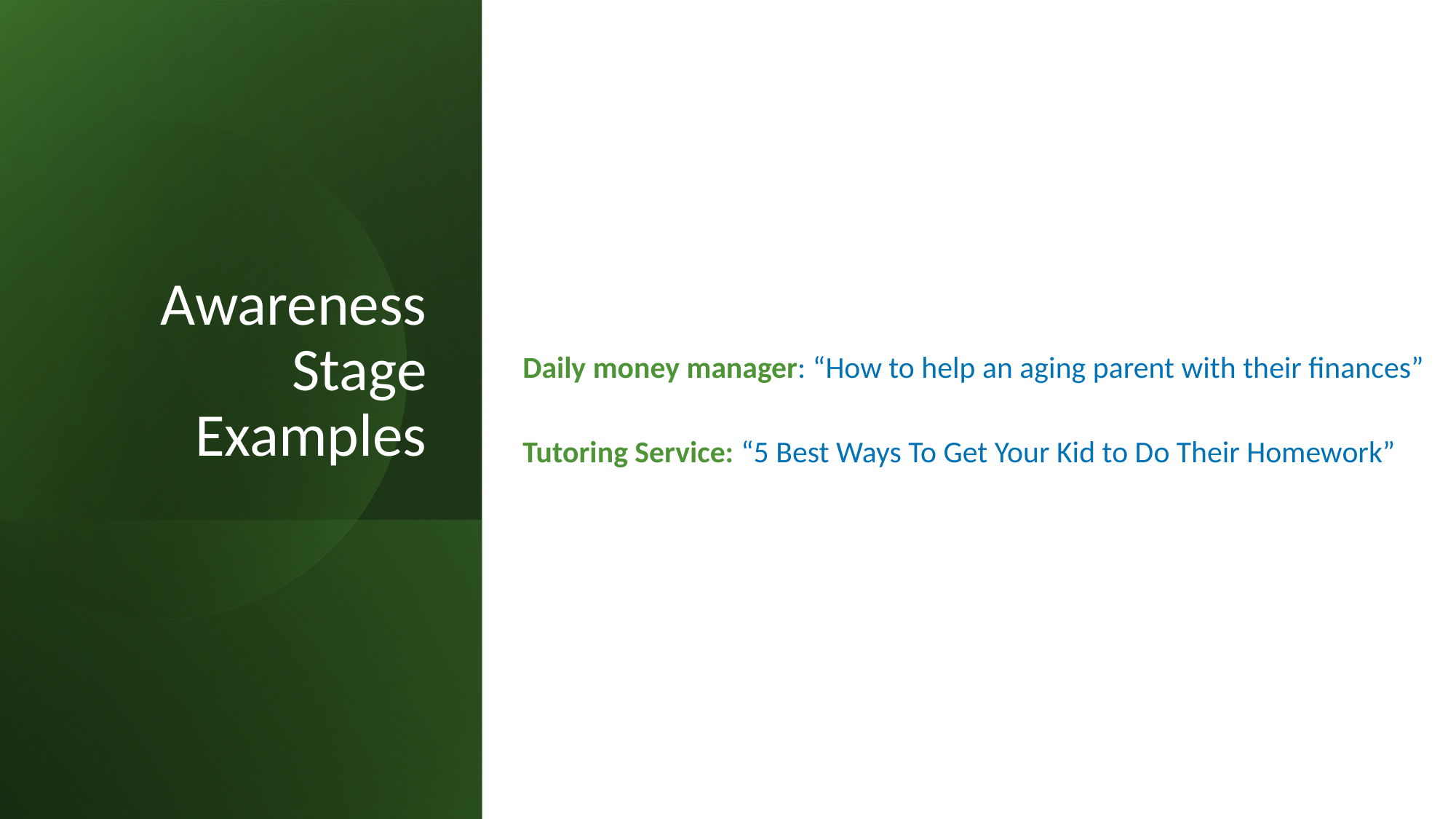

# Awareness Stage Examples
Daily money manager: “How to help an aging parent with their finances”

Tutoring Service: 	“5 Best Ways To Get Your Kid to Do Their Homework”